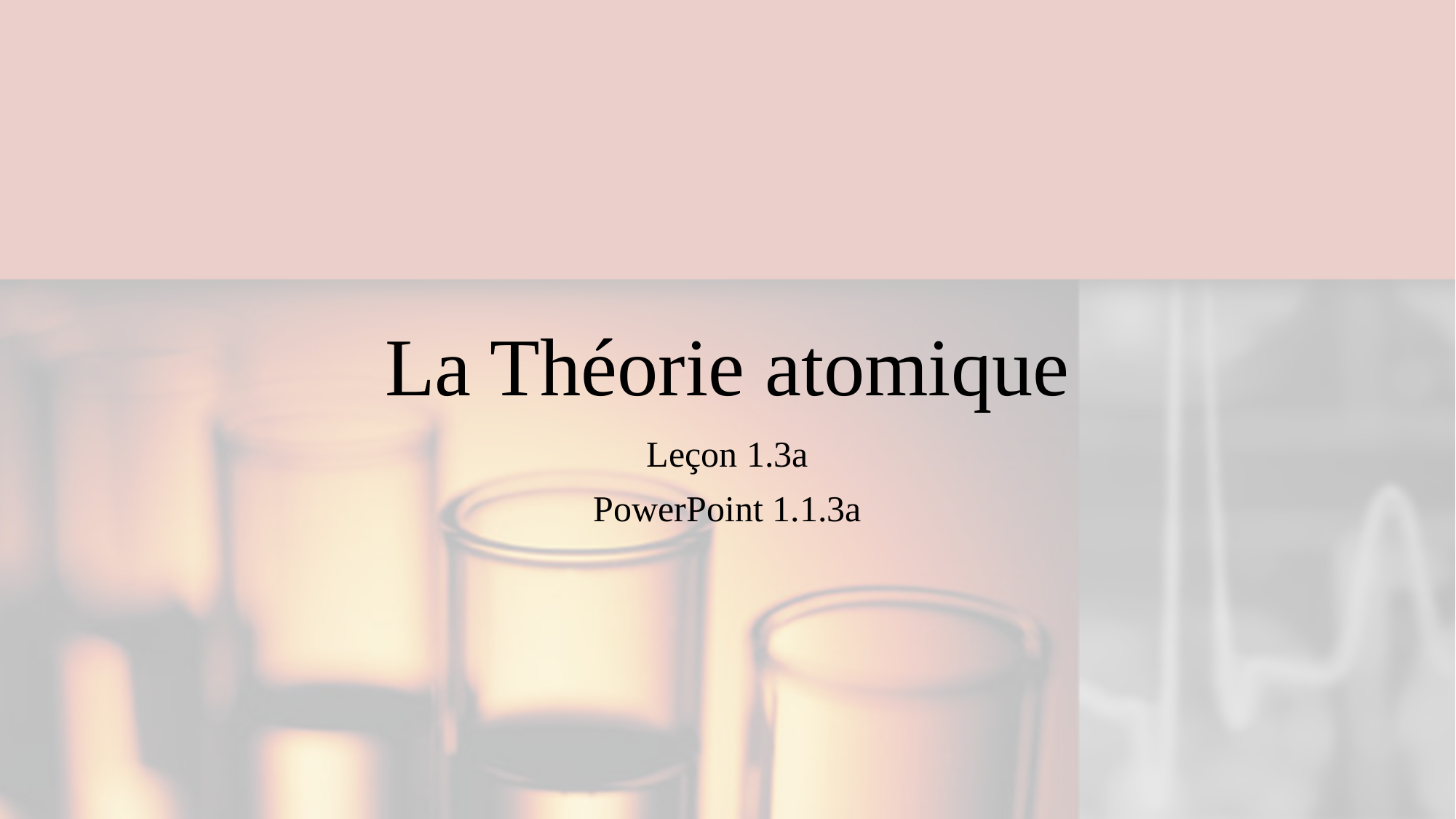

# La Théorie atomique
Leçon 1.3a
PowerPoint 1.1.3a